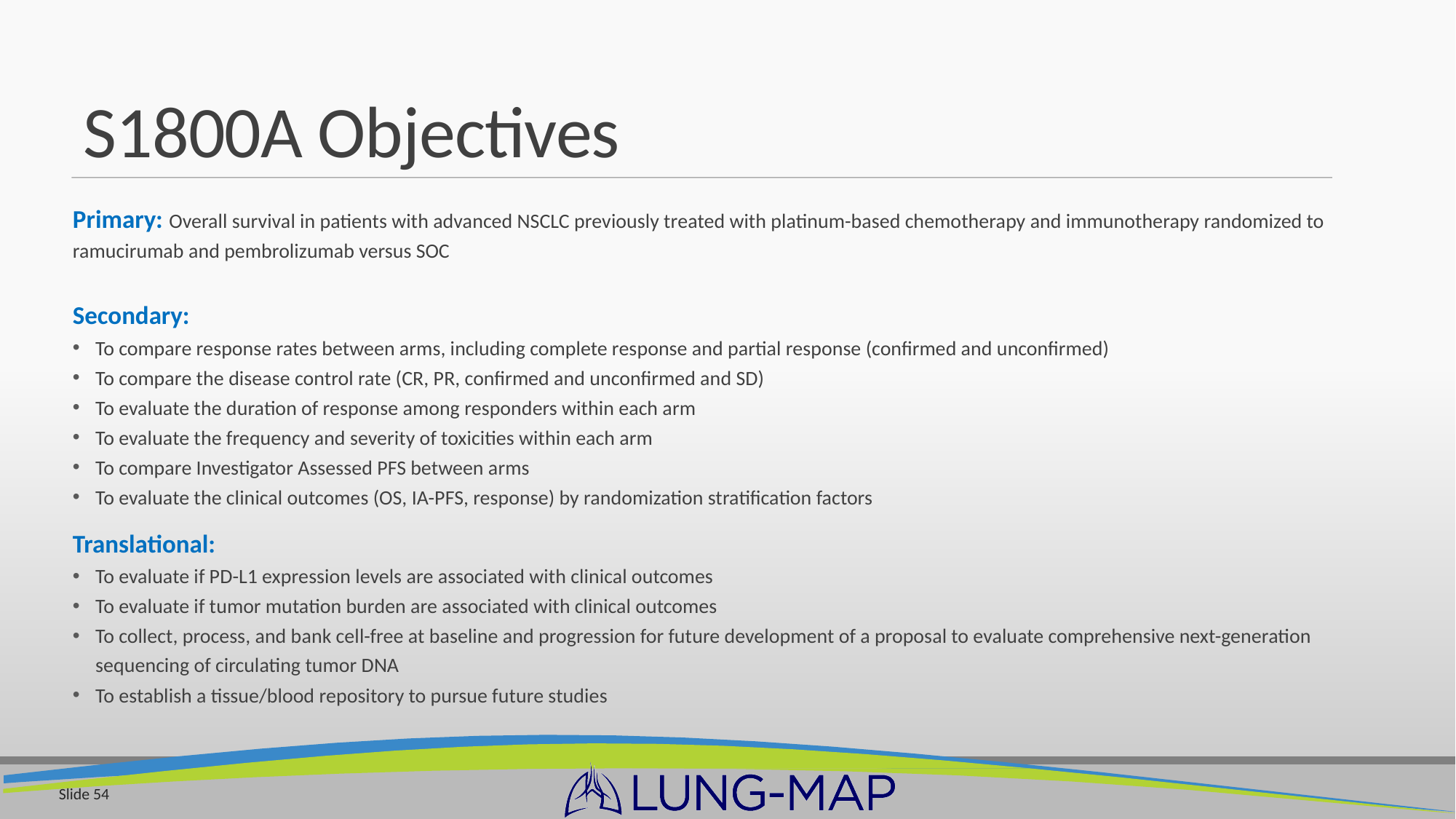

# S1800A Objectives
Primary: Overall survival in patients with advanced NSCLC previously treated with platinum-based chemotherapy and immunotherapy randomized to ramucirumab and pembrolizumab versus SOC

Secondary:
To compare response rates between arms, including complete response and partial response (confirmed and unconfirmed)
To compare the disease control rate (CR, PR, confirmed and unconfirmed and SD)
To evaluate the duration of response among responders within each arm
To evaluate the frequency and severity of toxicities within each arm
To compare Investigator Assessed PFS between arms
To evaluate the clinical outcomes (OS, IA-PFS, response) by randomization stratification factors

Translational:
To evaluate if PD-L1 expression levels are associated with clinical outcomes
To evaluate if tumor mutation burden are associated with clinical outcomes
To collect, process, and bank cell-free at baseline and progression for future development of a proposal to evaluate comprehensive next-generation sequencing of circulating tumor DNA
To establish a tissue/blood repository to pursue future studies
Slide 54